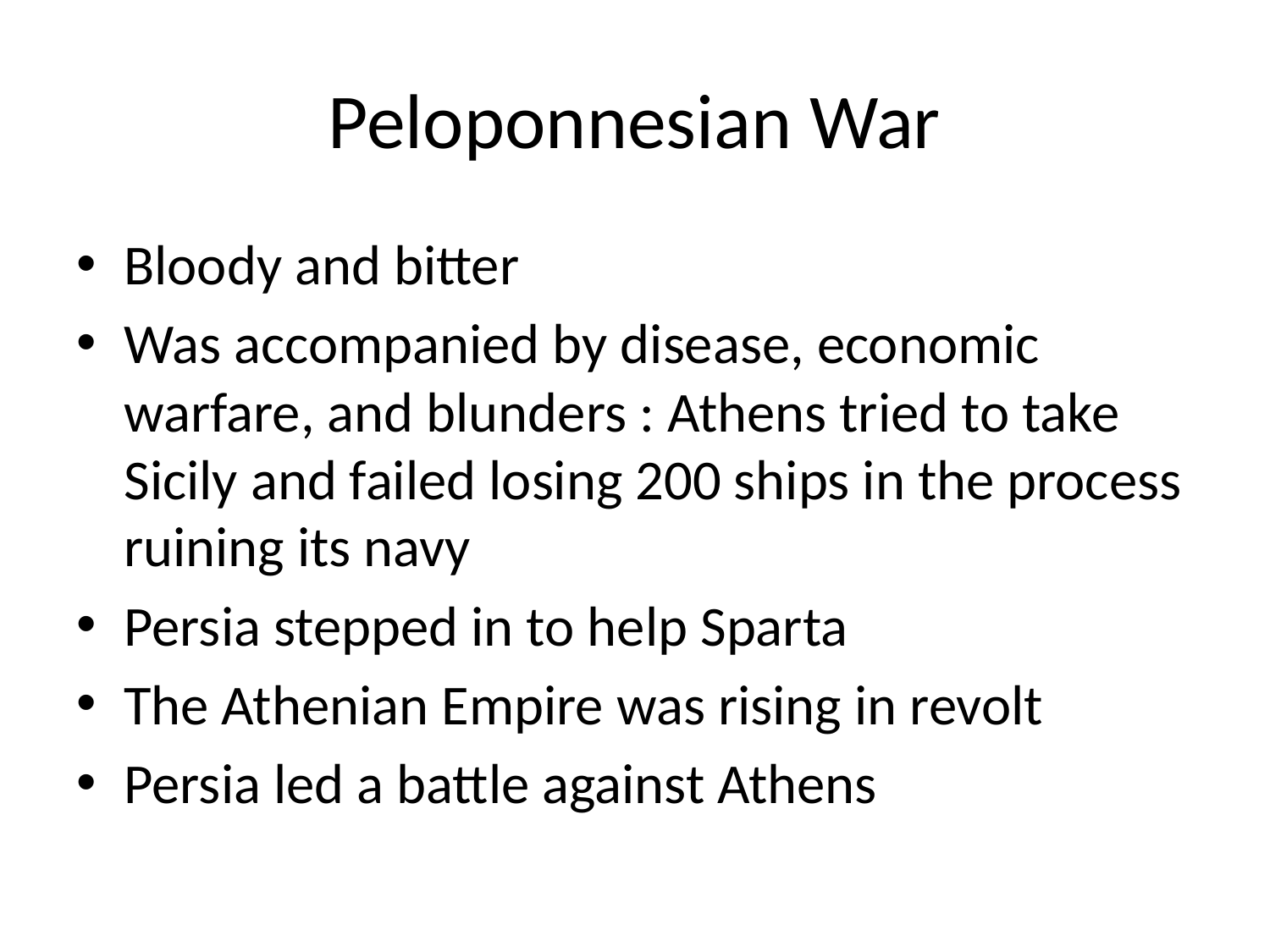

# Peloponnesian War
Bloody and bitter
Was accompanied by disease, economic warfare, and blunders : Athens tried to take Sicily and failed losing 200 ships in the process ruining its navy
Persia stepped in to help Sparta
The Athenian Empire was rising in revolt
Persia led a battle against Athens